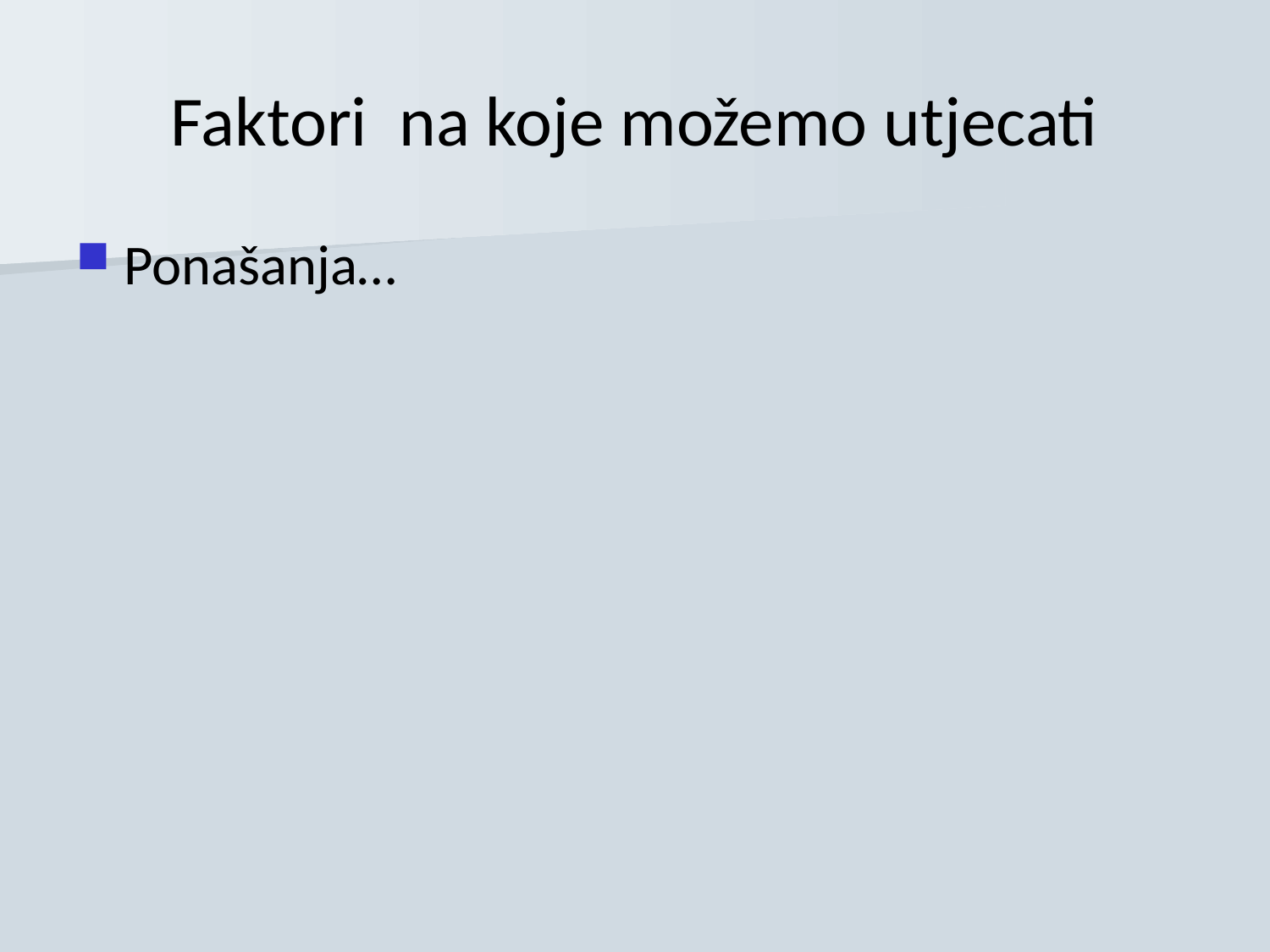

# Faktori  na koje možemo utjecati
Ponašanja…